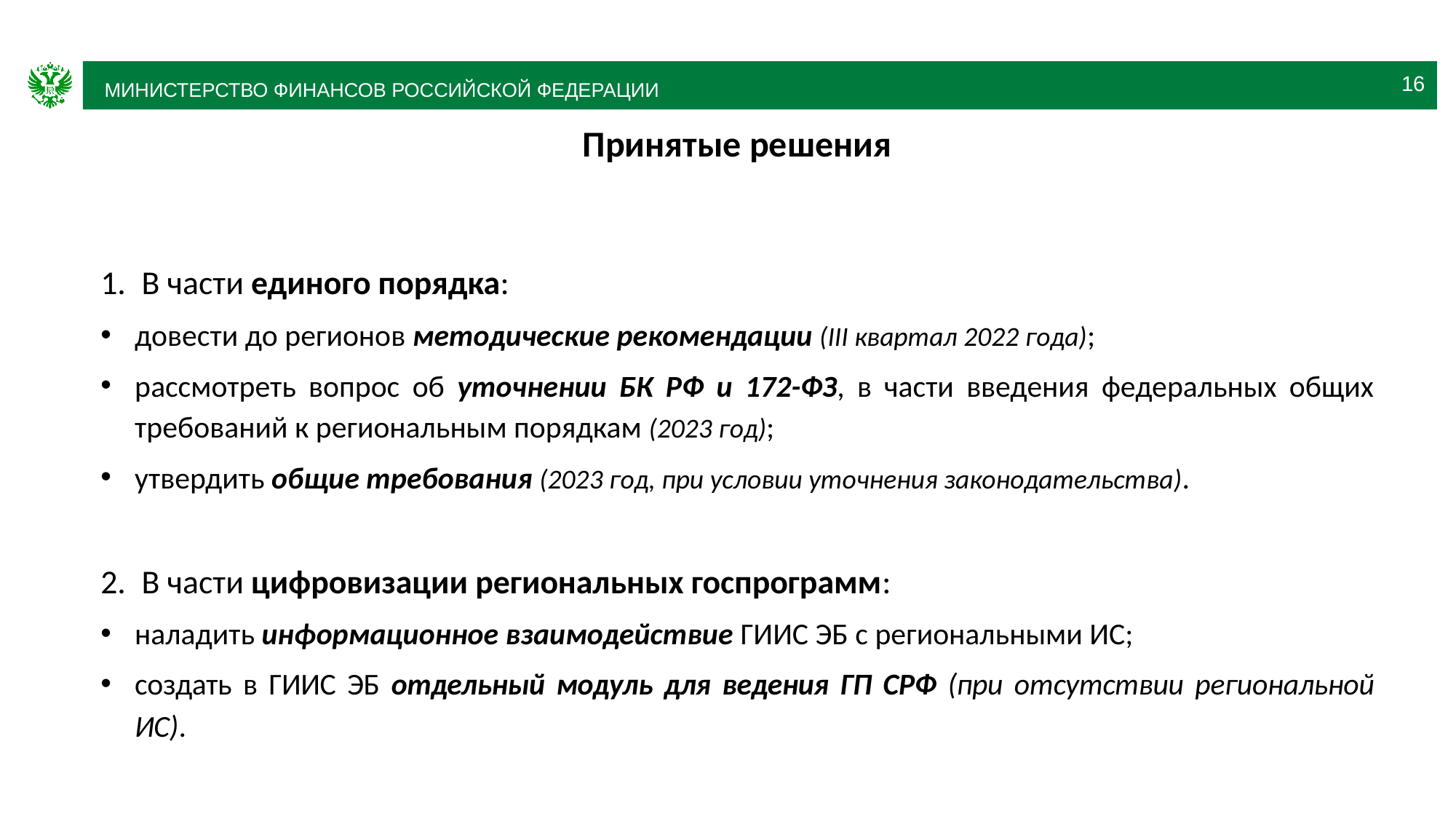

16
# Принятые решения
В части единого порядка:
довести до регионов методические рекомендации (III квартал 2022 года);
рассмотреть вопрос об уточнении БК РФ и 172-ФЗ, в части введения федеральных общих требований к региональным порядкам (2023 год);
утвердить общие требования (2023 год, при условии уточнения законодательства).

В части цифровизации региональных госпрограмм:
наладить информационное взаимодействие ГИИС ЭБ с региональными ИС;
создать в ГИИС ЭБ отдельный модуль для ведения ГП СРФ (при отсутствии региональной ИС).